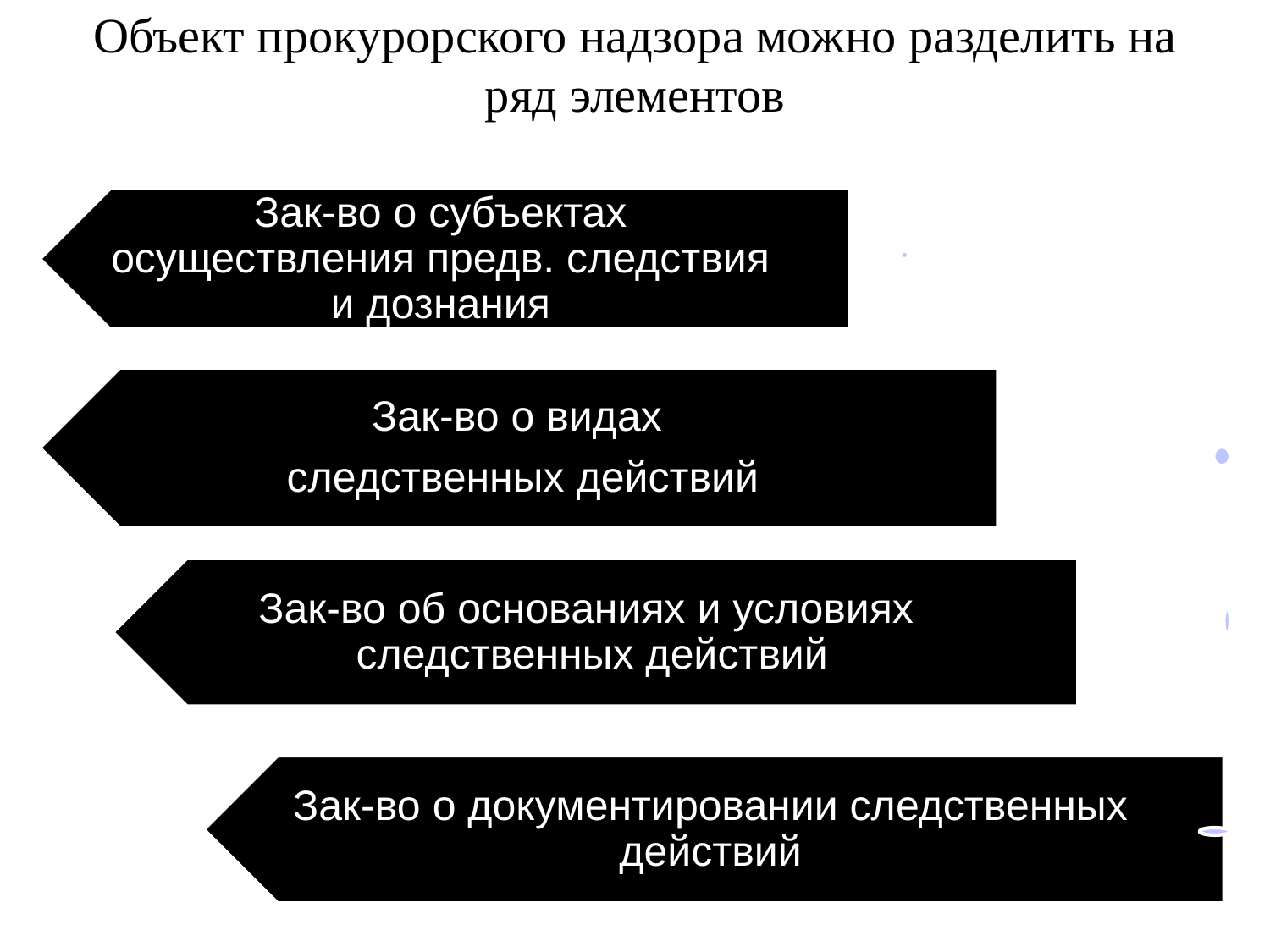

# Объект прокурорского надзора можно разделить на ряд элементов
Зак-во о субъектах осуществления предв. следствия и дознания
Зак-во о видах
 следственных действий
Зак-во об основаниях и условиях  следственных действий
Зак-во о документировании следственных действий